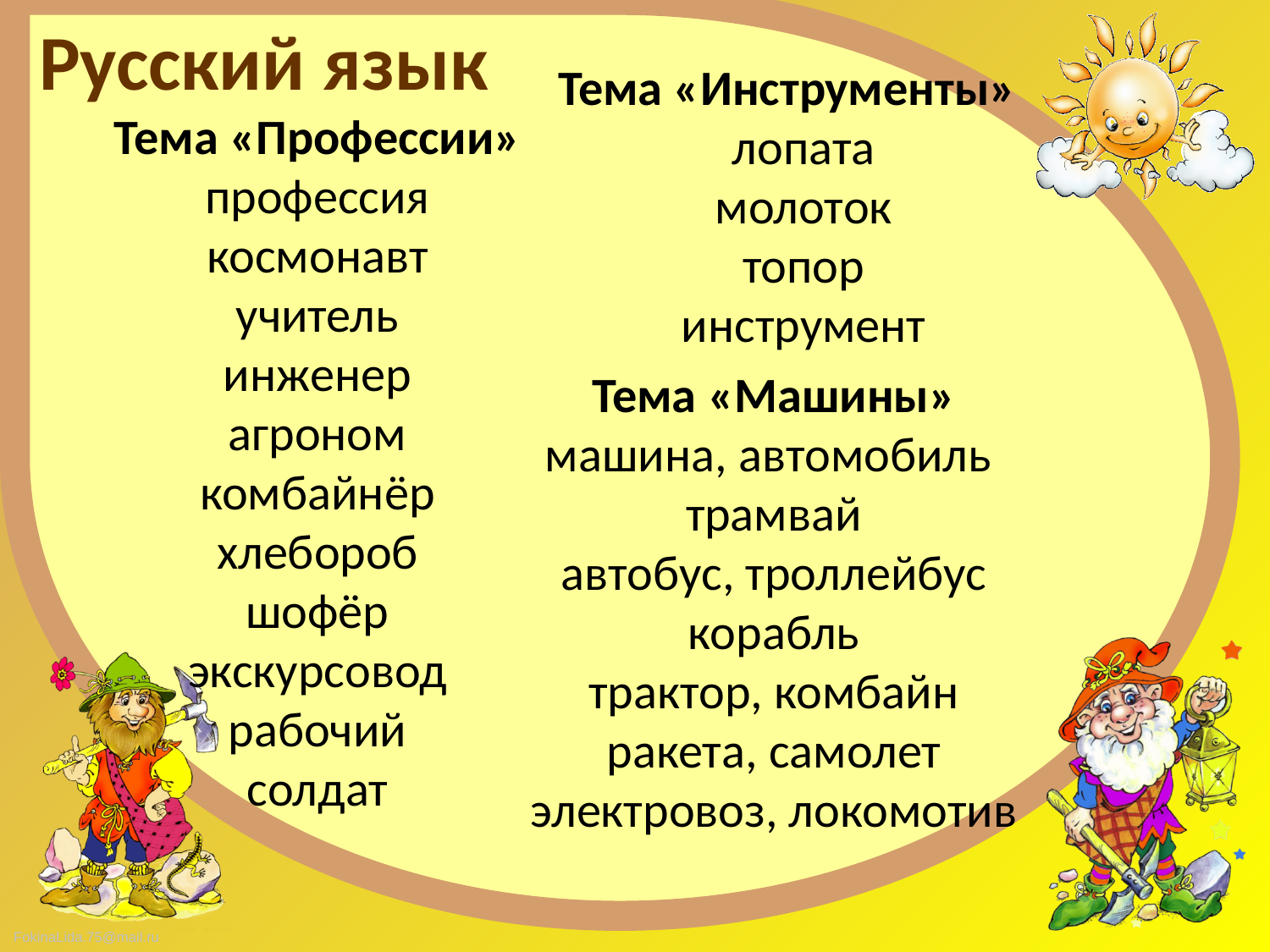

# Русский язык
Тема «Инструменты»
лопата
молоток
топор
инструмент

Тема «Профессии»
профессия
космонавт
учитель
инженер
агроном
комбайнёр
хлебороб
шофёр
экскурсовод
рабочий
солдат
Тема «Машины»
машина, автомобиль
трамвай
автобус, троллейбус
корабль
трактор, комбайн
ракета, самолет
электровоз, локомотив